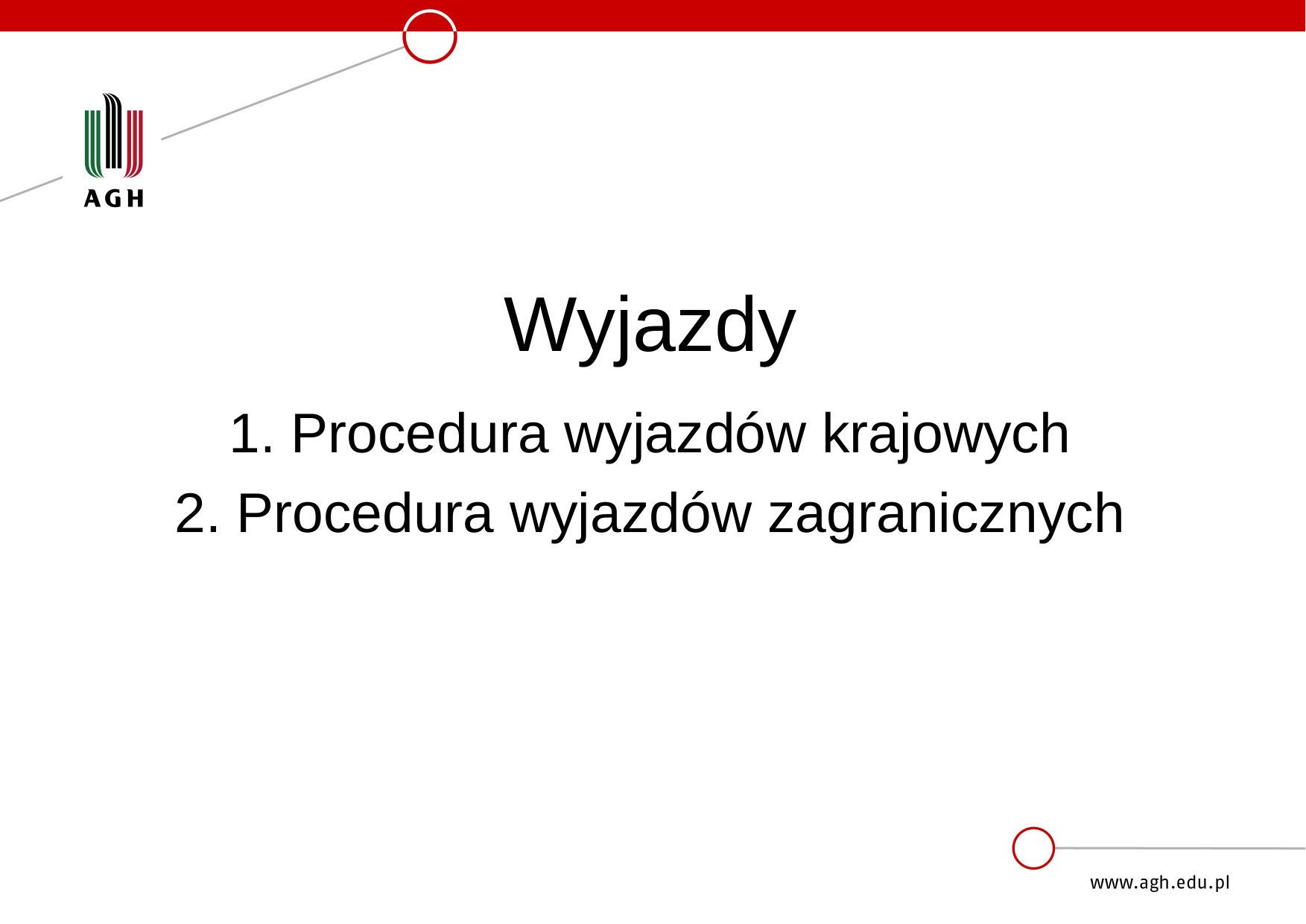

# Wyjazdy
1. Procedura wyjazdów krajowych
2. Procedura wyjazdów zagranicznych